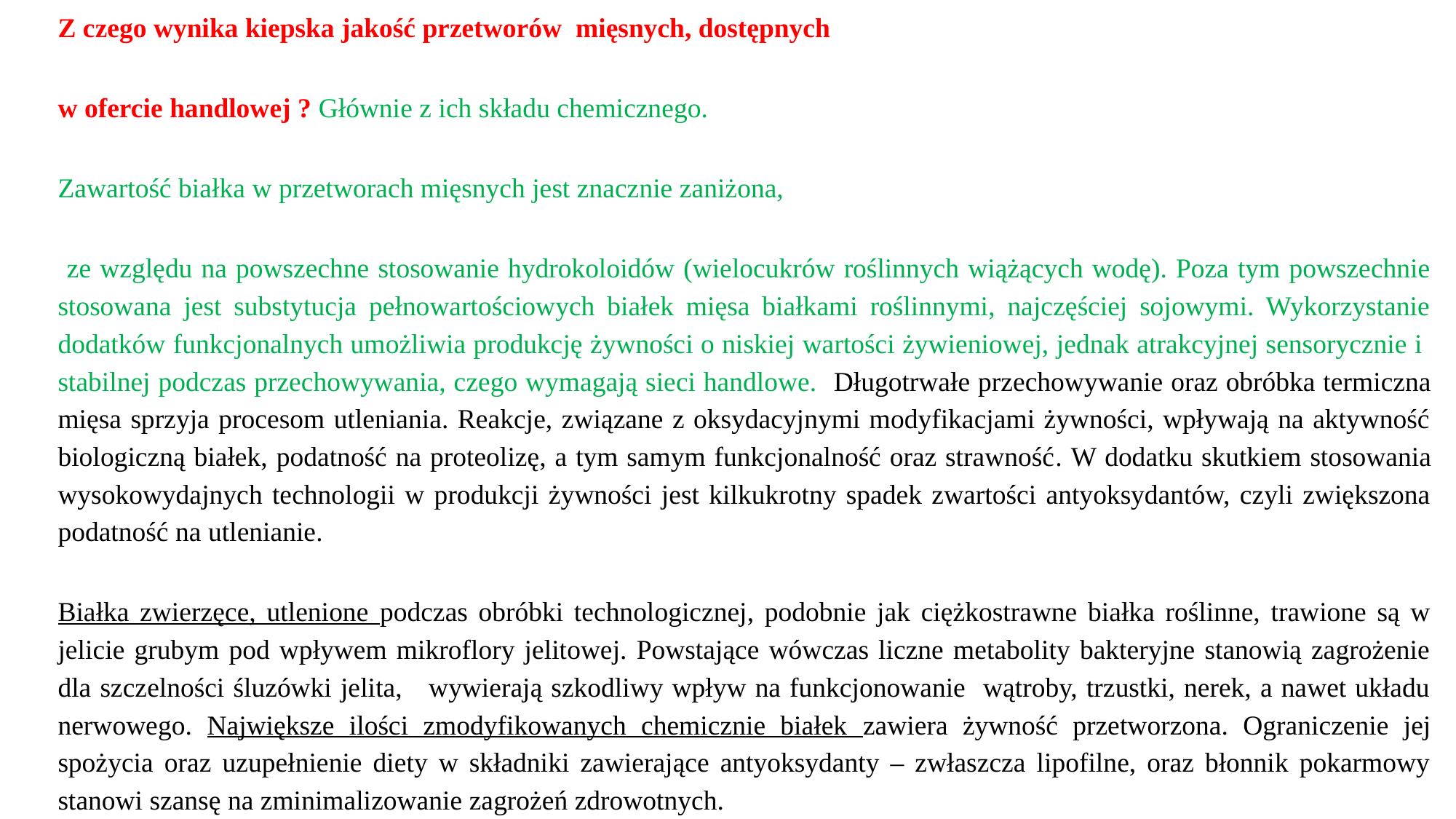

Z czego wynika kiepska jakość przetworów  mięsnych, dostępnych
w ofercie handlowej ? Głównie z ich składu chemicznego.
Zawartość białka w przetworach mięsnych jest znacznie zaniżona,
 ze względu na powszechne stosowanie hydrokoloidów (wielocukrów roślinnych wiążących wodę). Poza tym powszechnie stosowana jest substytucja pełnowartościowych białek mięsa białkami roślinnymi, najczęściej sojowymi. Wykorzystanie dodatków funkcjonalnych umożliwia produkcję żywności o niskiej wartości żywieniowej, jednak atrakcyjnej sensorycznie i  stabilnej podczas przechowywania, czego wymagają sieci handlowe.  Długotrwałe przechowywanie oraz obróbka termiczna mięsa sprzyja procesom utleniania. Reakcje, związane z oksydacyjnymi modyfikacjami żywności, wpływają na aktywność biologiczną białek, podatność na proteolizę, a tym samym funkcjonalność oraz strawność. W dodatku skutkiem stosowania wysokowydajnych technologii w produkcji żywności jest kilkukrotny spadek zwartości antyoksydantów, czyli zwiększona podatność na utlenianie.
Białka zwierzęce, utlenione podczas obróbki technologicznej, podobnie jak ciężkostrawne białka roślinne, trawione są w jelicie grubym pod wpływem mikroflory jelitowej. Powstające wówczas liczne metabolity bakteryjne stanowią zagrożenie dla szczelności śluzówki jelita,   wywierają szkodliwy wpływ na funkcjonowanie  wątroby, trzustki, nerek, a nawet układu nerwowego. Największe ilości zmodyfikowanych chemicznie białek zawiera żywność przetworzona. Ograniczenie jej spożycia oraz uzupełnienie diety w składniki zawierające antyoksydanty – zwłaszcza lipofilne, oraz błonnik pokarmowy stanowi szansę na zminimalizowanie zagrożeń zdrowotnych.